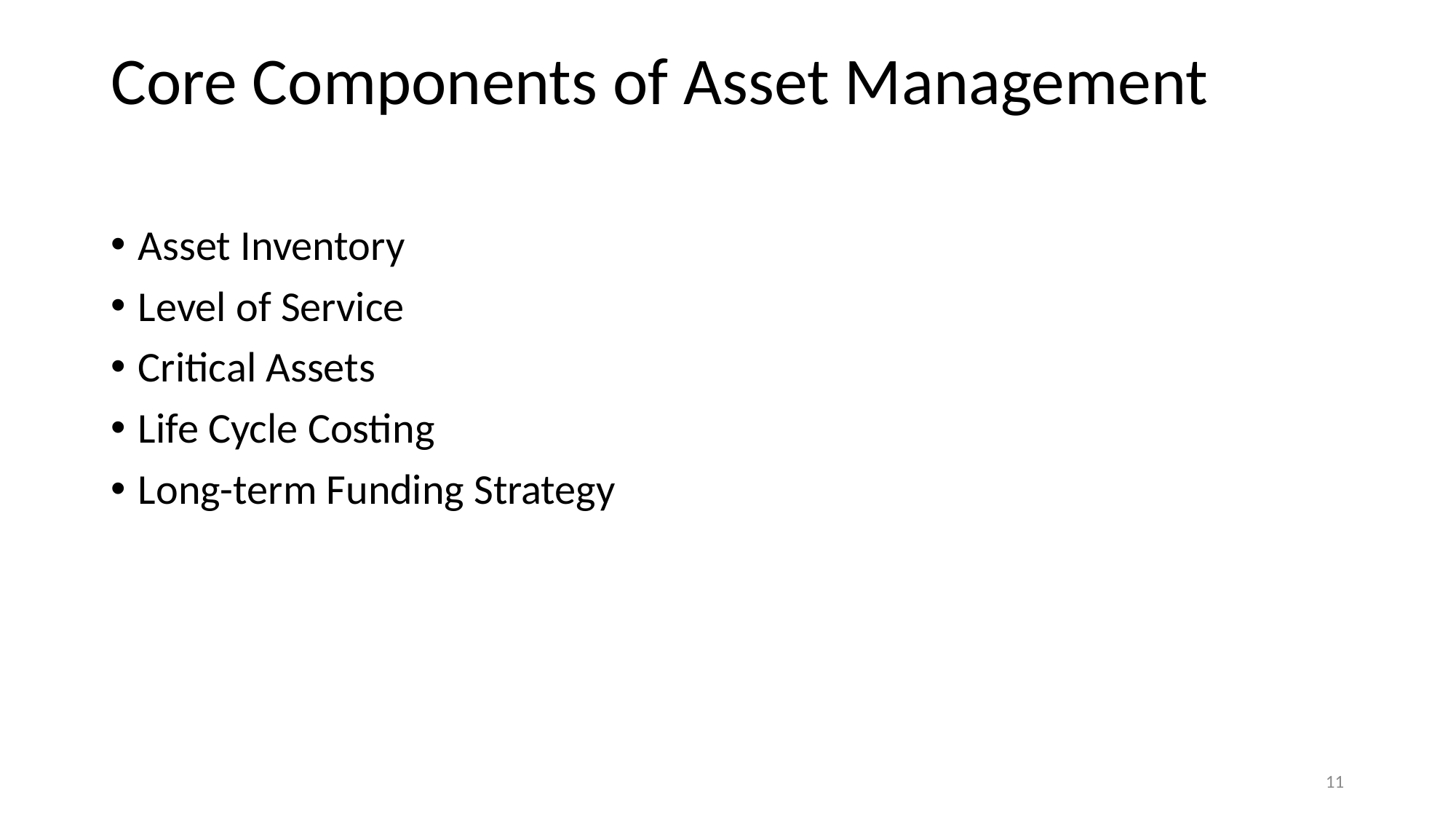

# Core Components of Asset Management
Asset Inventory
Level of Service
Critical Assets
Life Cycle Costing
Long-term Funding Strategy

11